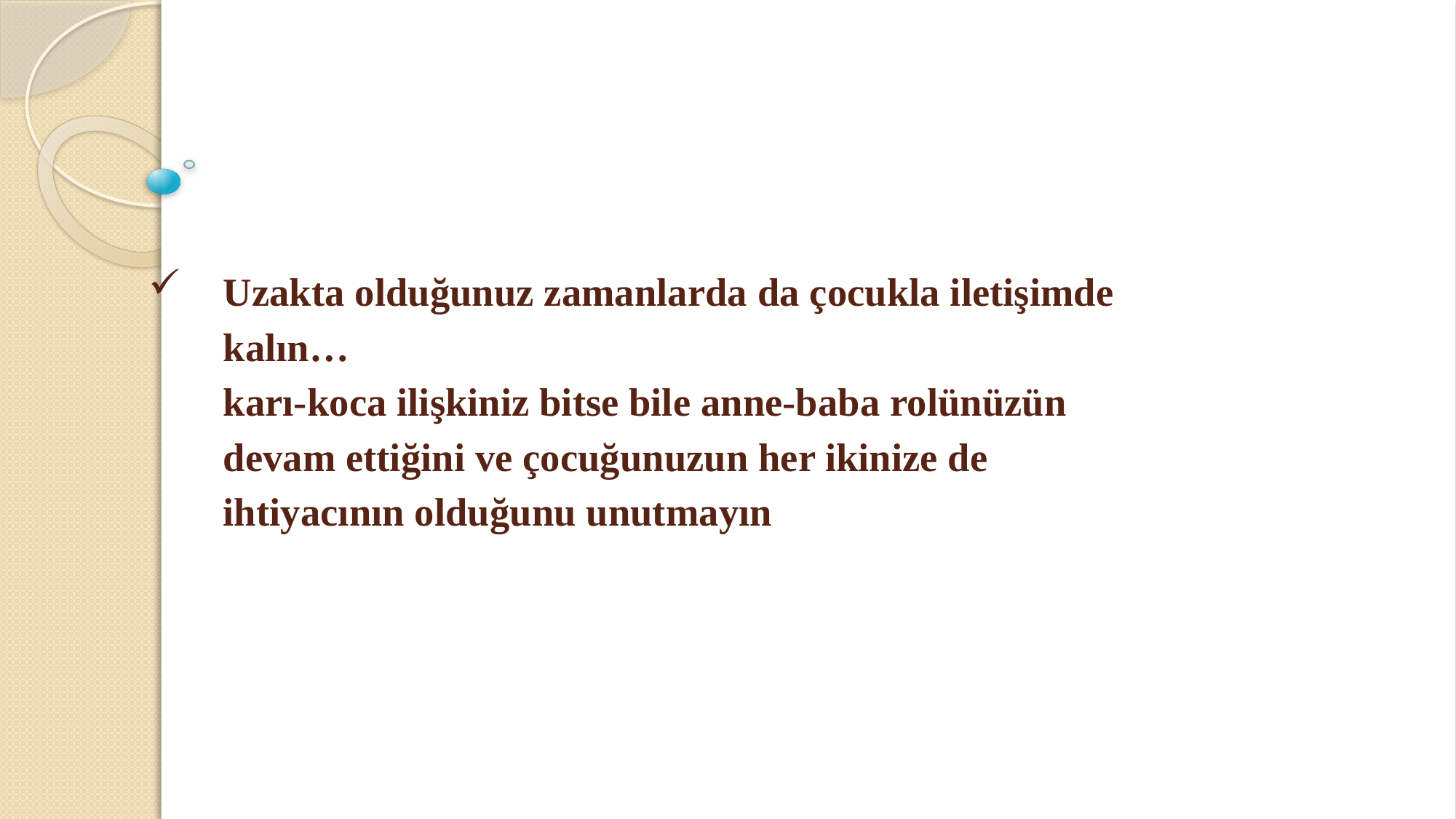

# Uzakta olduğunuz zamanlarda da çocukla iletişimde kalın… karı-koca ilişkiniz bitse bile anne-baba rolünüzün devam ettiğini ve çocuğunuzun her ikinize de ihtiyacının olduğunu unutmayın